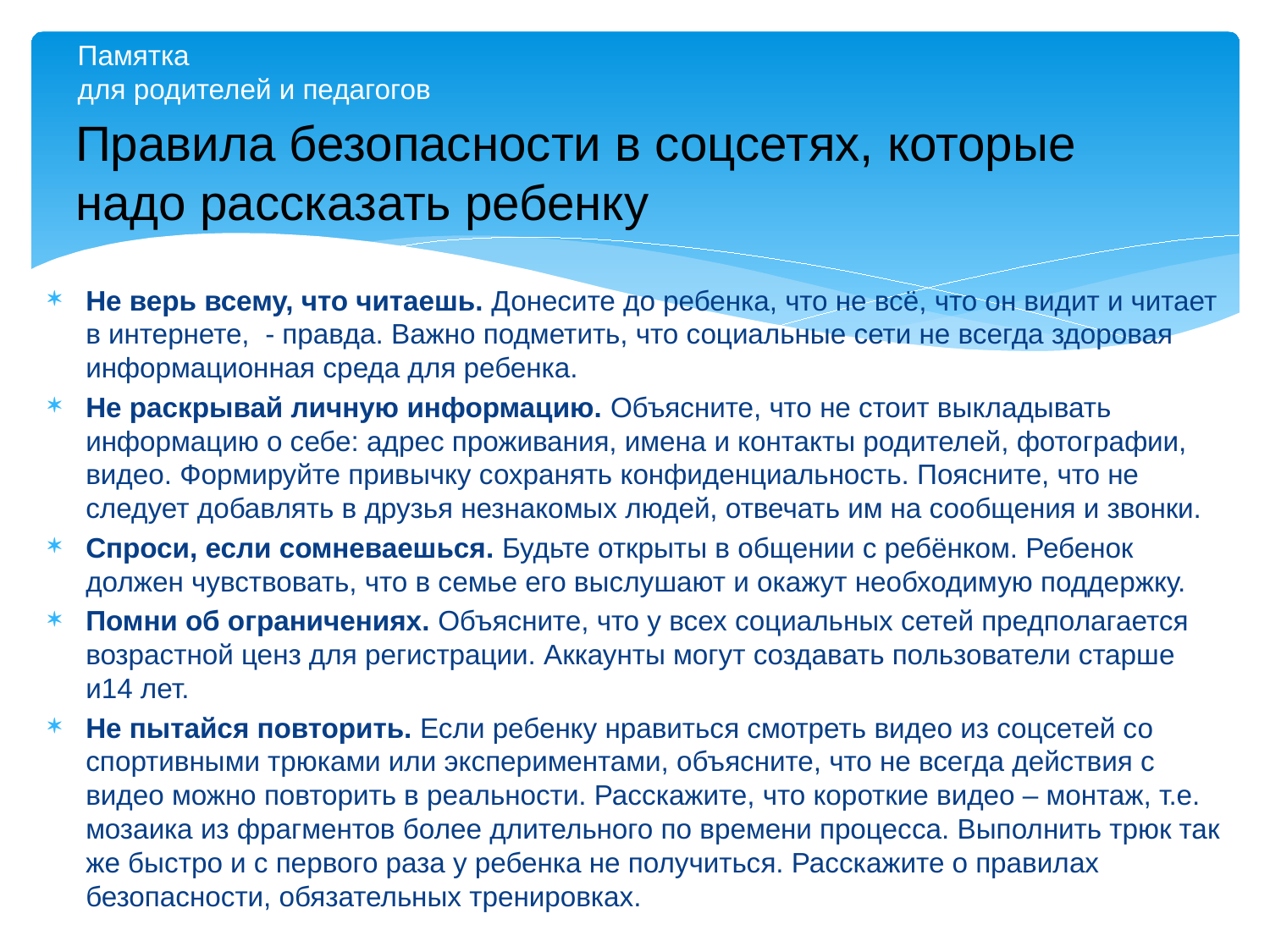

# Памятка для родителей и педагогов
Правила безопасности в соцсетях, которые надо рассказать ребенку
Не верь всему, что читаешь. Донесите до ребенка, что не всё, что он видит и читает в интернете,  - правда. Важно подметить, что социальные сети не всегда здоровая информационная среда для ребенка.
Не раскрывай личную информацию. Объясните, что не стоит выкладывать информацию о себе: адрес проживания, имена и контакты родителей, фотографии, видео. Формируйте привычку сохранять конфиденциальность. Поясните, что не следует добавлять в друзья незнакомых людей, отвечать им на сообщения и звонки.
Спроси, если сомневаешься. Будьте открыты в общении с ребёнком. Ребенок должен чувствовать, что в семье его выслушают и окажут необходимую поддержку.
Помни об ограничениях. Объясните, что у всех социальных сетей предполагается возрастной ценз для регистрации. Аккаунты могут создавать пользователи старше и14 лет.
Не пытайся повторить. Если ребенку нравиться смотреть видео из соцсетей со спортивными трюками или экспериментами, объясните, что не всегда действия с видео можно повторить в реальности. Расскажите, что короткие видео – монтаж, т.е. мозаика из фрагментов более длительного по времени процесса. Выполнить трюк так же быстро и с первого раза у ребенка не получиться. Расскажите о правилах безопасности, обязательных тренировках.